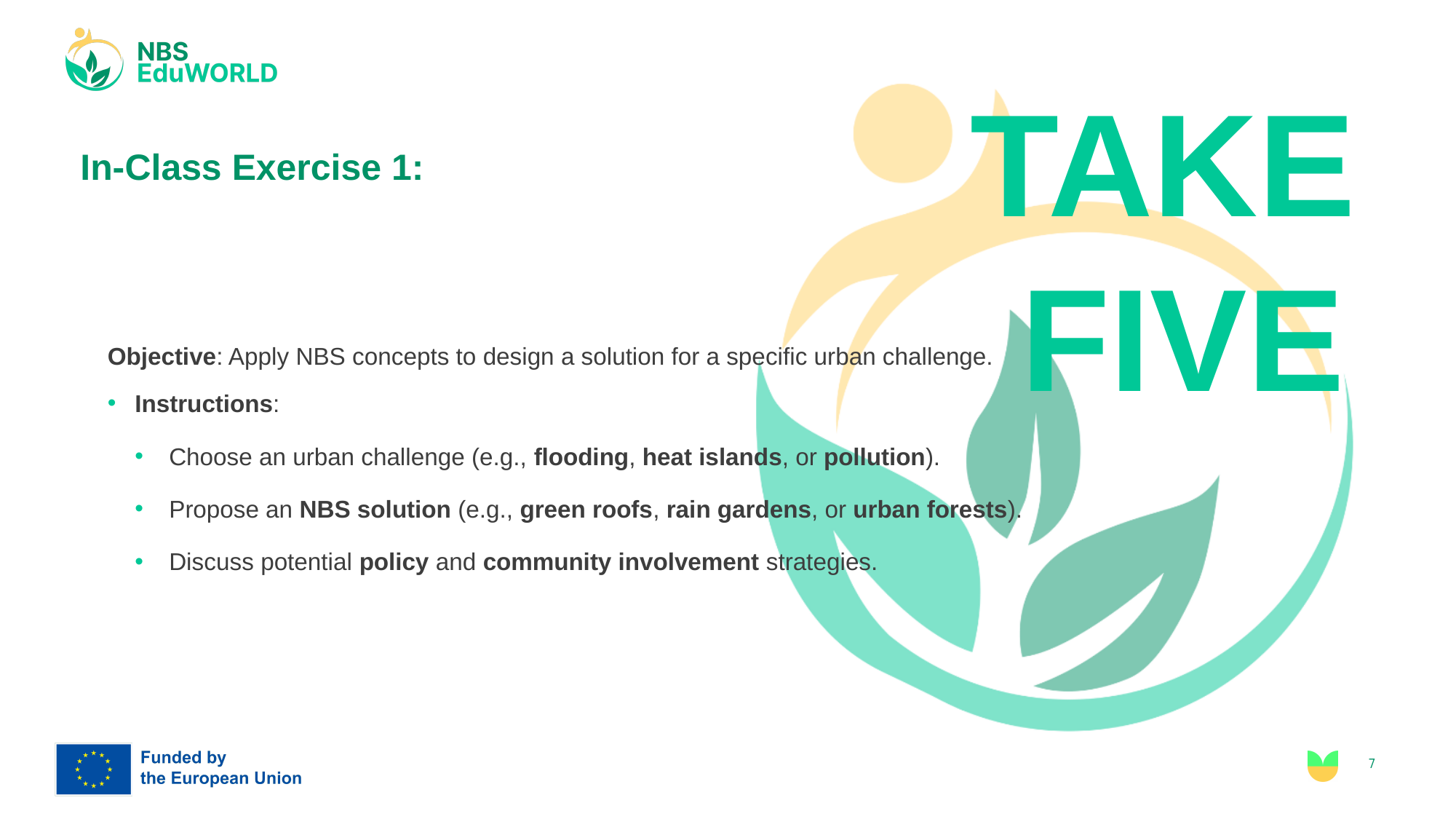

TAKE
FIVE
# In-Class Exercise 1:
Objective: Apply NBS concepts to design a solution for a specific urban challenge.
Instructions:
Choose an urban challenge (e.g., flooding, heat islands, or pollution).
Propose an NBS solution (e.g., green roofs, rain gardens, or urban forests).
Discuss potential policy and community involvement strategies.
7